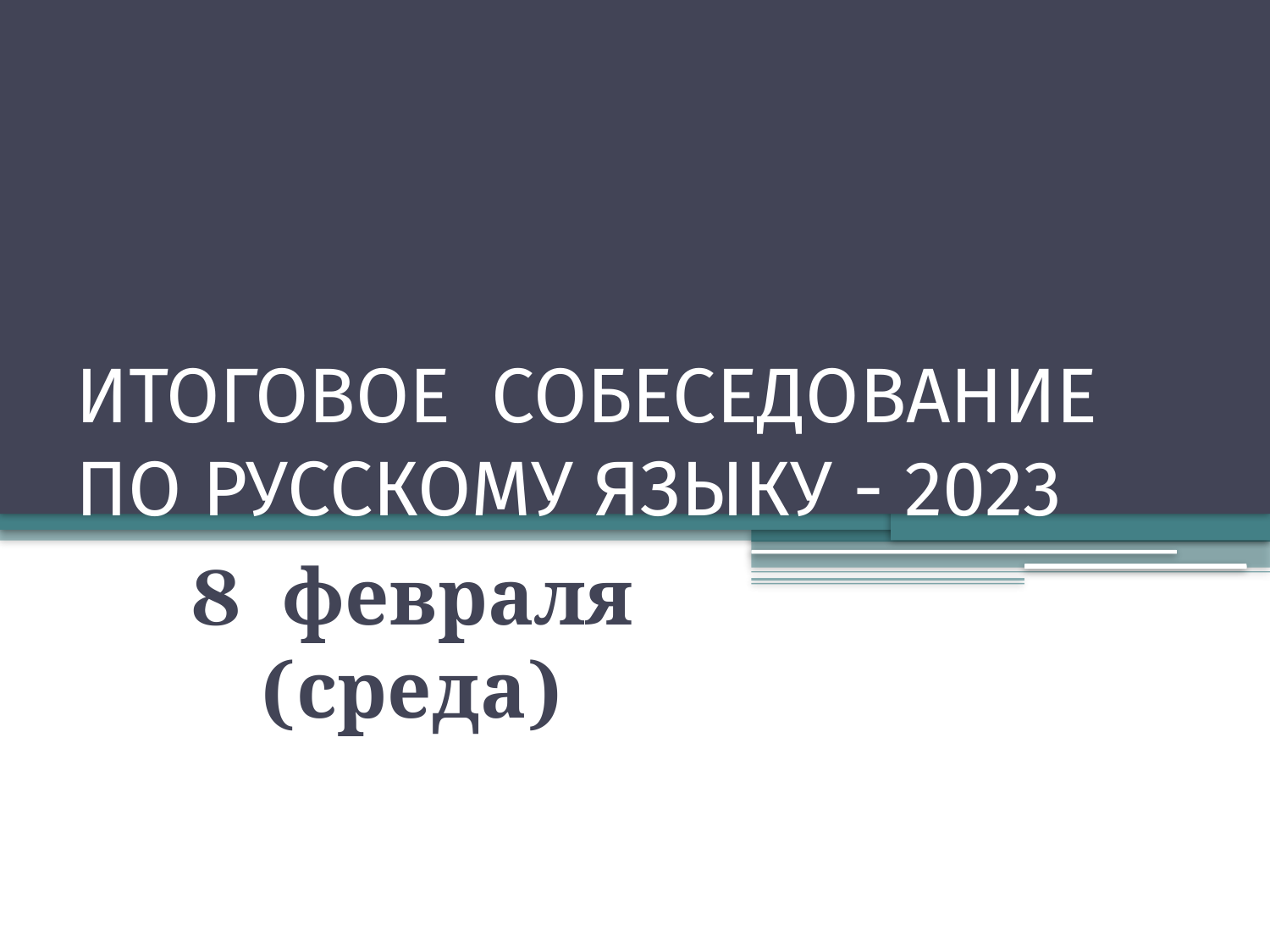

# ИТОГОВОЕ  СОБЕСЕДОВАНИЕ ПО РУССКОМУ ЯЗЫКУ - 2023
8  февраля (среда)